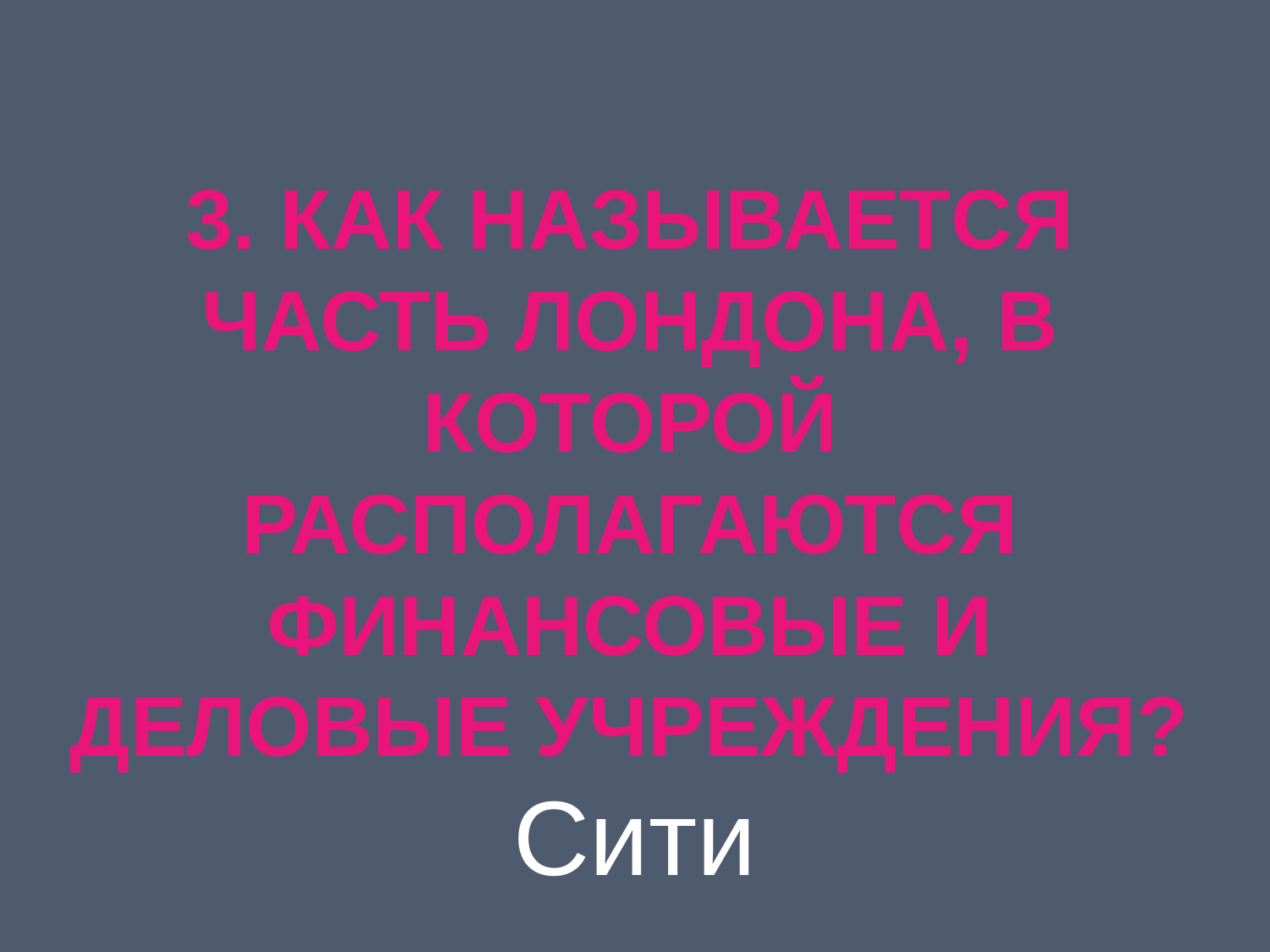

# 3. Как называется часть Лондона, в которой располагаются финансовые и деловые учреждения?
Сити